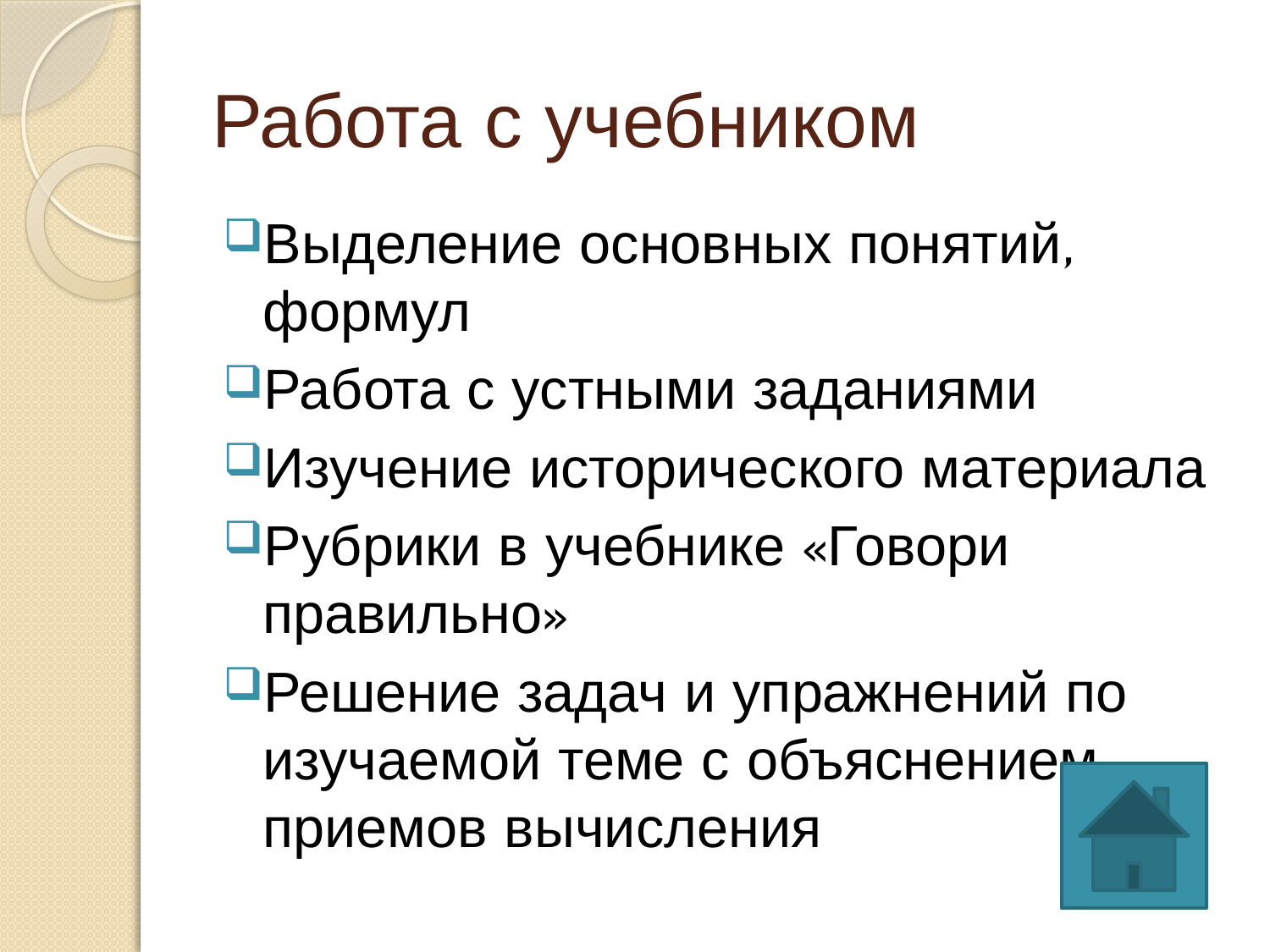

# Работа с учебником
Выделение основных понятий, формул
Работа с устными заданиями
Изучение исторического материала
Рубрики в учебнике «Говори правильно»
Решение задач и упражнений по изучаемой теме с объяснением приемов вычисления